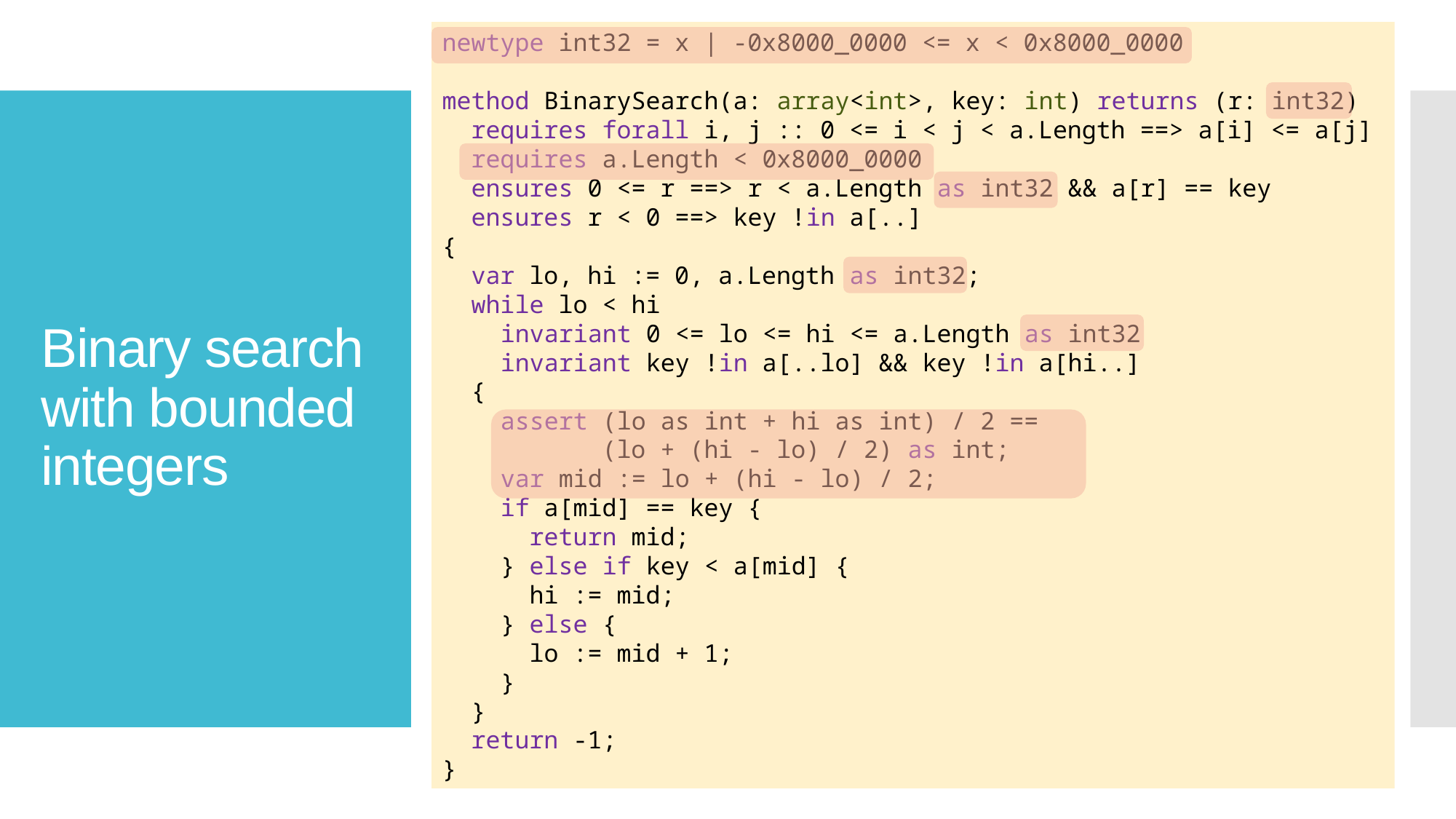

newtype int32 = x | -0x8000_0000 <= x < 0x8000_0000

method BinarySearch(a: array<int>, key: int) returns (r: int32)
  requires forall i, j :: 0 <= i < j < a.Length ==> a[i] <= a[j]
  requires a.Length < 0x8000_0000
  ensures 0 <= r ==> r < a.Length as int32 && a[r] == key
  ensures r < 0 ==> key !in a[..]
{
  var lo, hi := 0, a.Length as int32;
  while lo < hi
    invariant 0 <= lo <= hi <= a.Length as int32
    invariant key !in a[..lo] && key !in a[hi..]
  {
    assert (lo as int + hi as int) / 2 ==
           (lo + (hi - lo) / 2) as int;
    var mid := lo + (hi - lo) / 2;
    if a[mid] == key {
      return mid;
    } else if key < a[mid] {
      hi := mid;
    } else {
      lo := mid + 1;
    }
  }
  return -1;
}

# Binary search with bounded integers